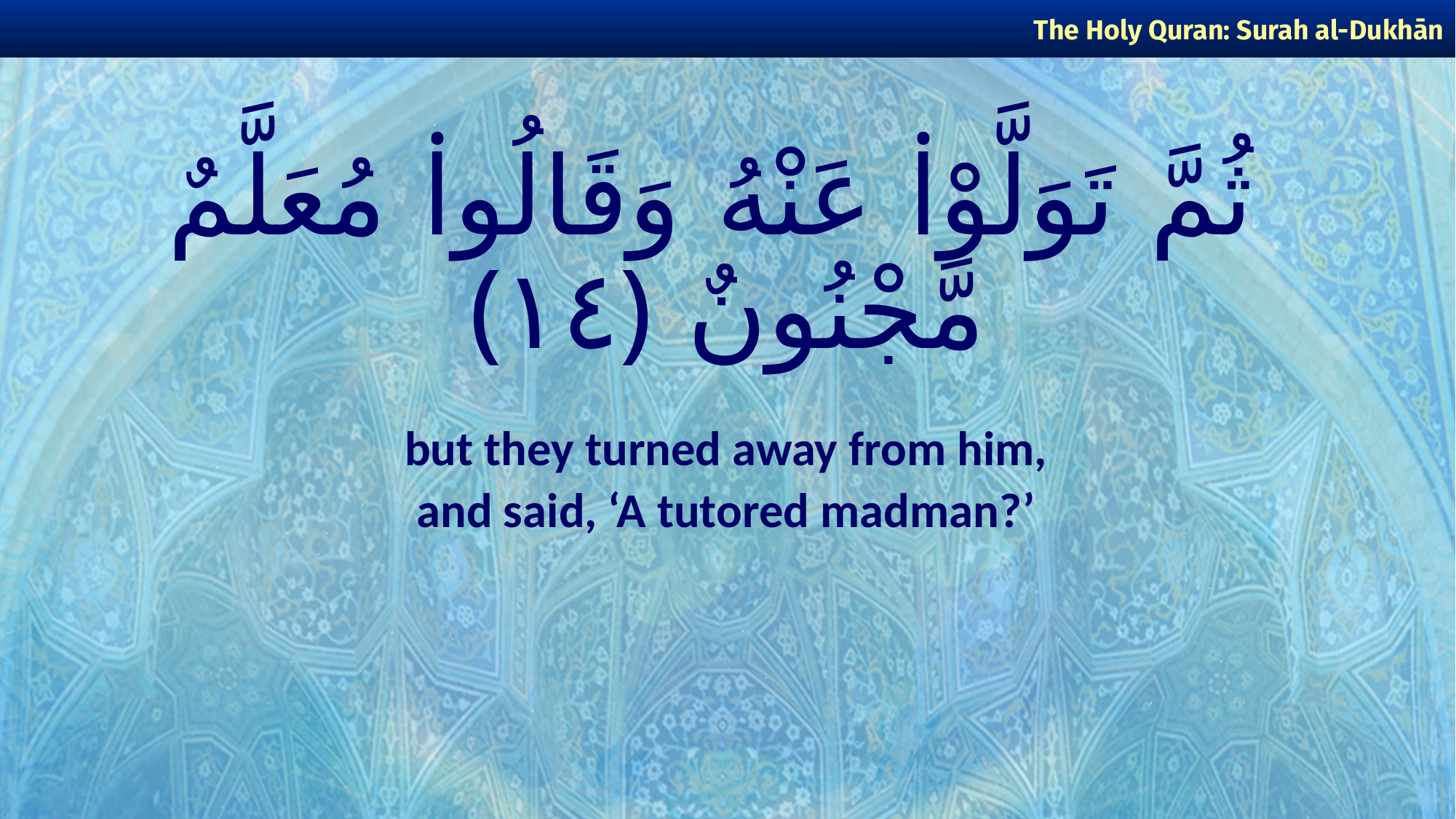

The Holy Quran: Surah al-Dukhān
# ثُمَّ تَوَلَّوْا۟ عَنْهُ وَقَالُوا۟ مُعَلَّمٌ مَّجْنُونٌ ﴿١٤﴾
but they turned away from him,
and said, ‘A tutored madman?’